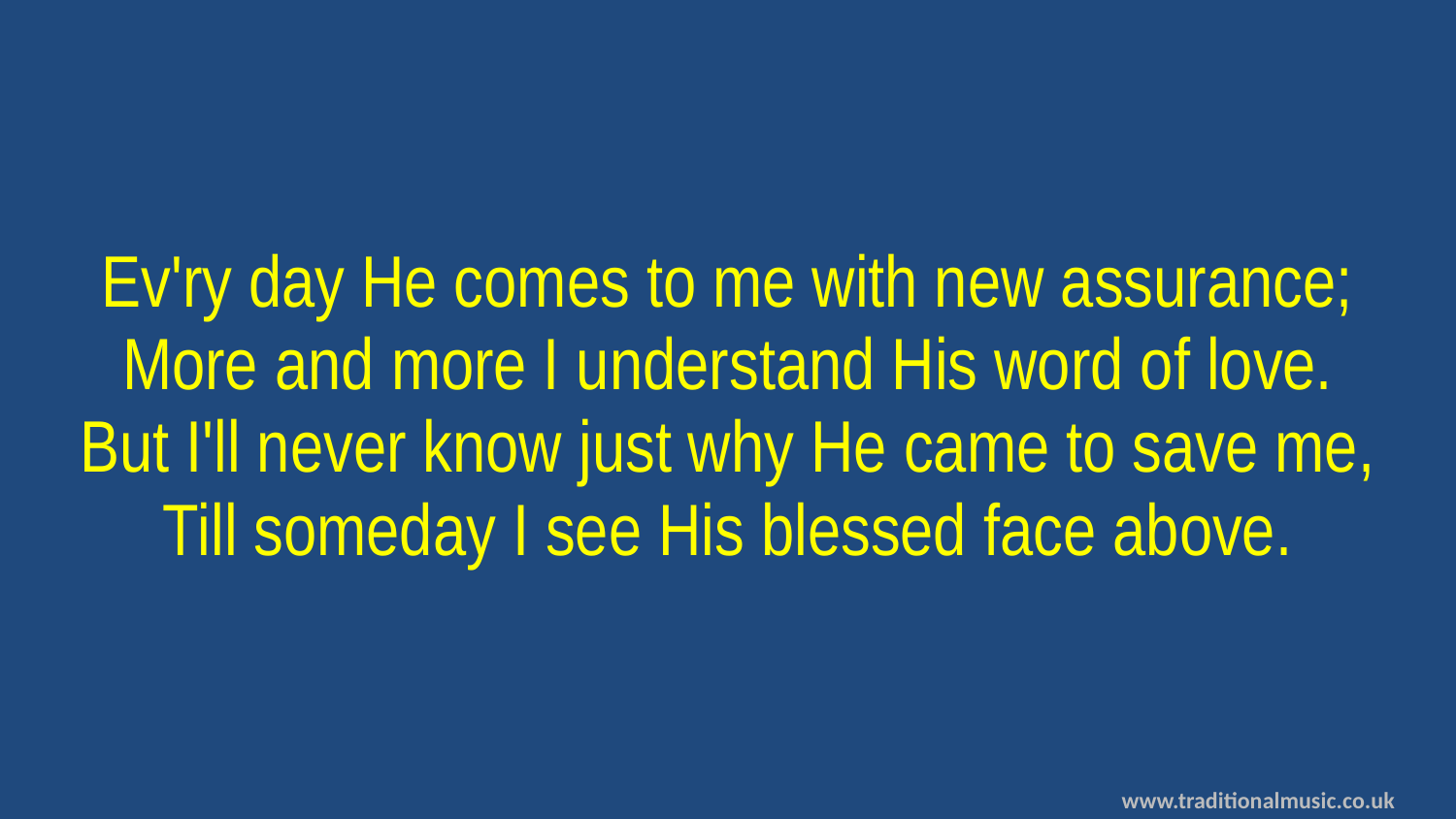

Ev'ry day He comes to me with new assurance;
More and more I understand His word of love.
But I'll never know just why He came to save me,
Till someday I see His blessed face above.